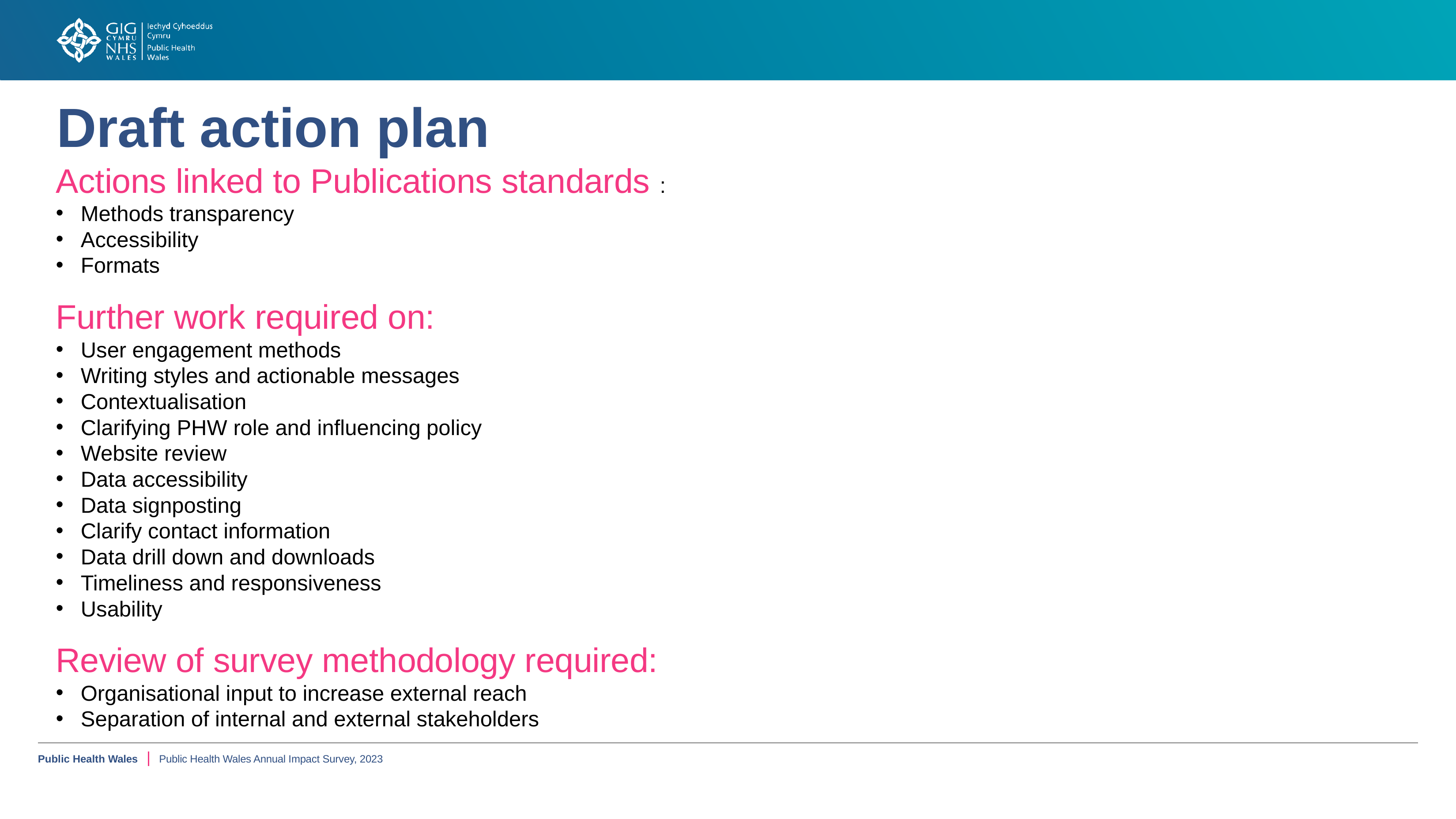

Draft action plan
Actions linked to Publications standards :
Methods transparency
Accessibility
Formats

Further work required on:
User engagement methods
Writing styles and actionable messages
Contextualisation
Clarifying PHW role and influencing policy
Website review
Data accessibility
Data signposting
Clarify contact information
Data drill down and downloads
Timeliness and responsiveness
Usability

Review of survey methodology required:
Organisational input to increase external reach
Separation of internal and external stakeholders

Public Health Wales
Public Health Wales Annual Impact Survey, 2023